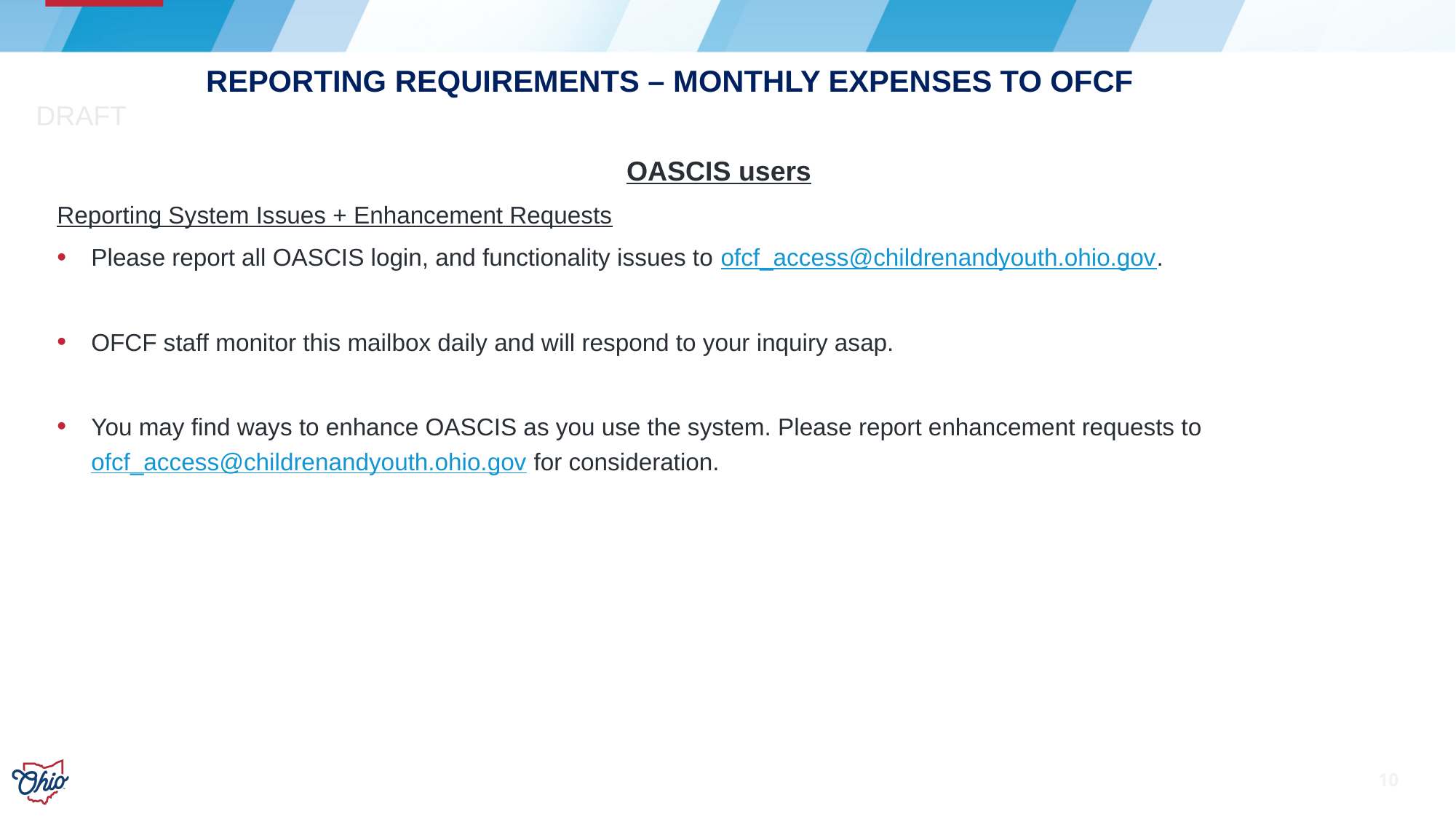

# Reporting Requirements – Monthly Expenses to OFCF
DRAFT
OASCIS users
Reporting System Issues + Enhancement Requests
Please report all OASCIS login, and functionality issues to ofcf_access@childrenandyouth.ohio.gov.

OFCF staff monitor this mailbox daily and will respond to your inquiry asap.

You may find ways to enhance OASCIS as you use the system. Please report enhancement requests to ofcf_access@childrenandyouth.ohio.gov for consideration.

10